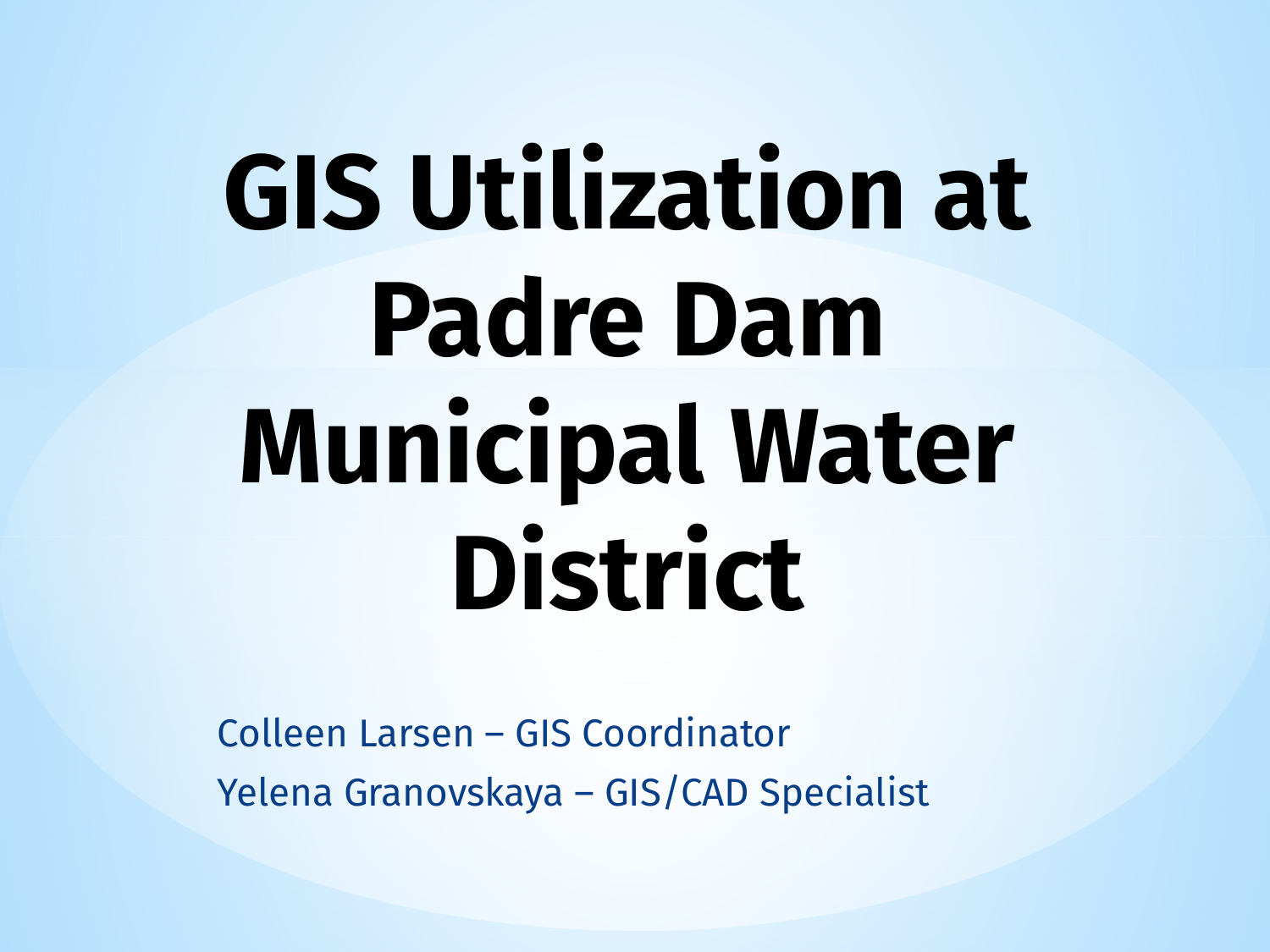

# GIS Utilization at Padre Dam Municipal Water District
Colleen Larsen – GIS Coordinator
Yelena Granovskaya – GIS/CAD Specialist